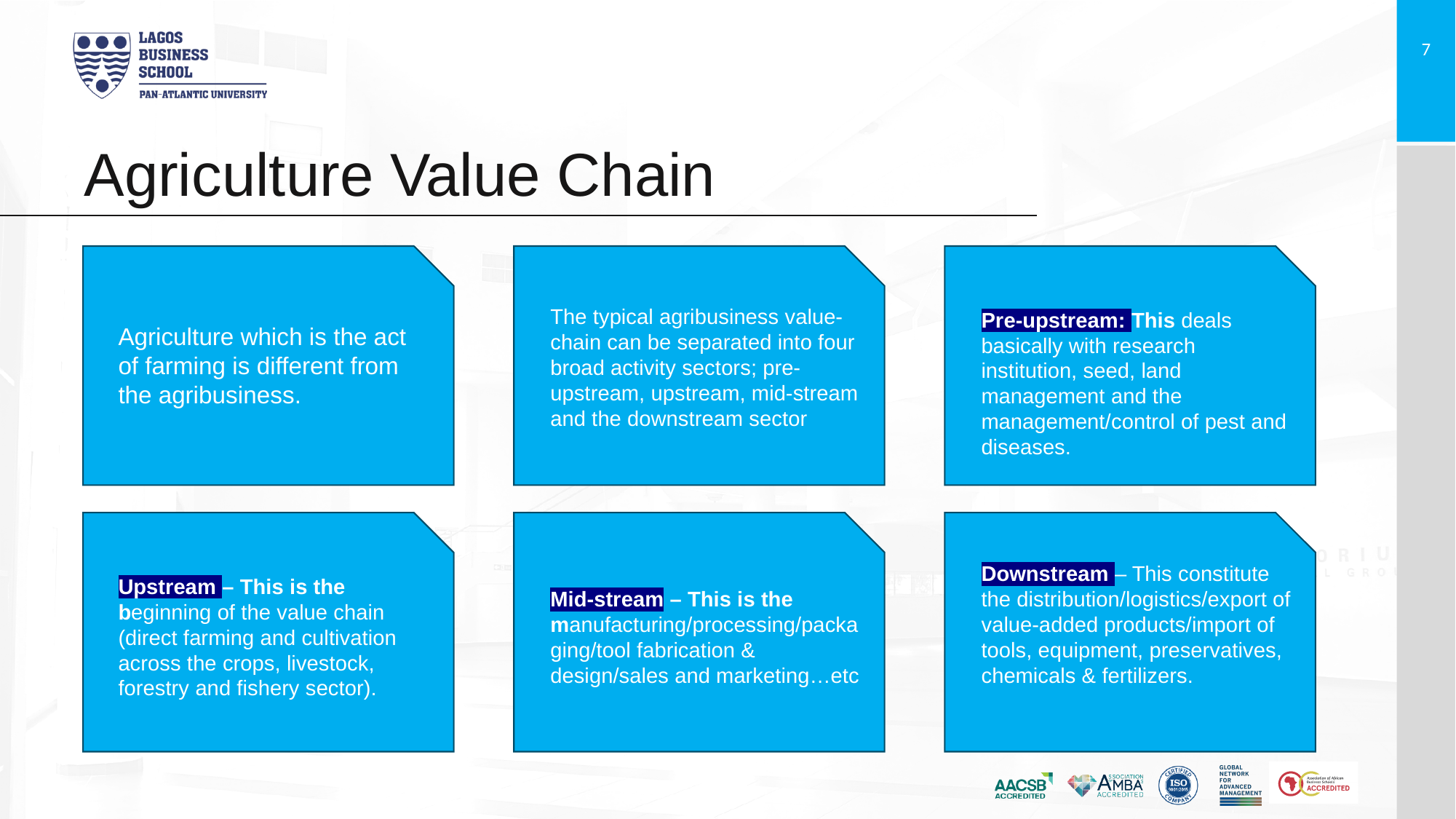

# Agriculture Value Chain

Agriculture which is the act of farming is different from the agribusiness.

The typical agribusiness value-chain can be separated into four broad activity sectors; pre-upstream, upstream, mid-stream and the downstream sector
Pre-upstream: This deals basically with research institution, seed, land management and the management/control of pest and diseases.

Downstream – This constitute the distribution/logistics/export of value-added products/import of tools, equipment, preservatives, chemicals & fertilizers.
Upstream – This is the beginning of the value chain (direct farming and cultivation across the crops, livestock, forestry and fishery sector).
Mid-stream – This is the manufacturing/processing/packaging/tool fabrication & design/sales and marketing…etc